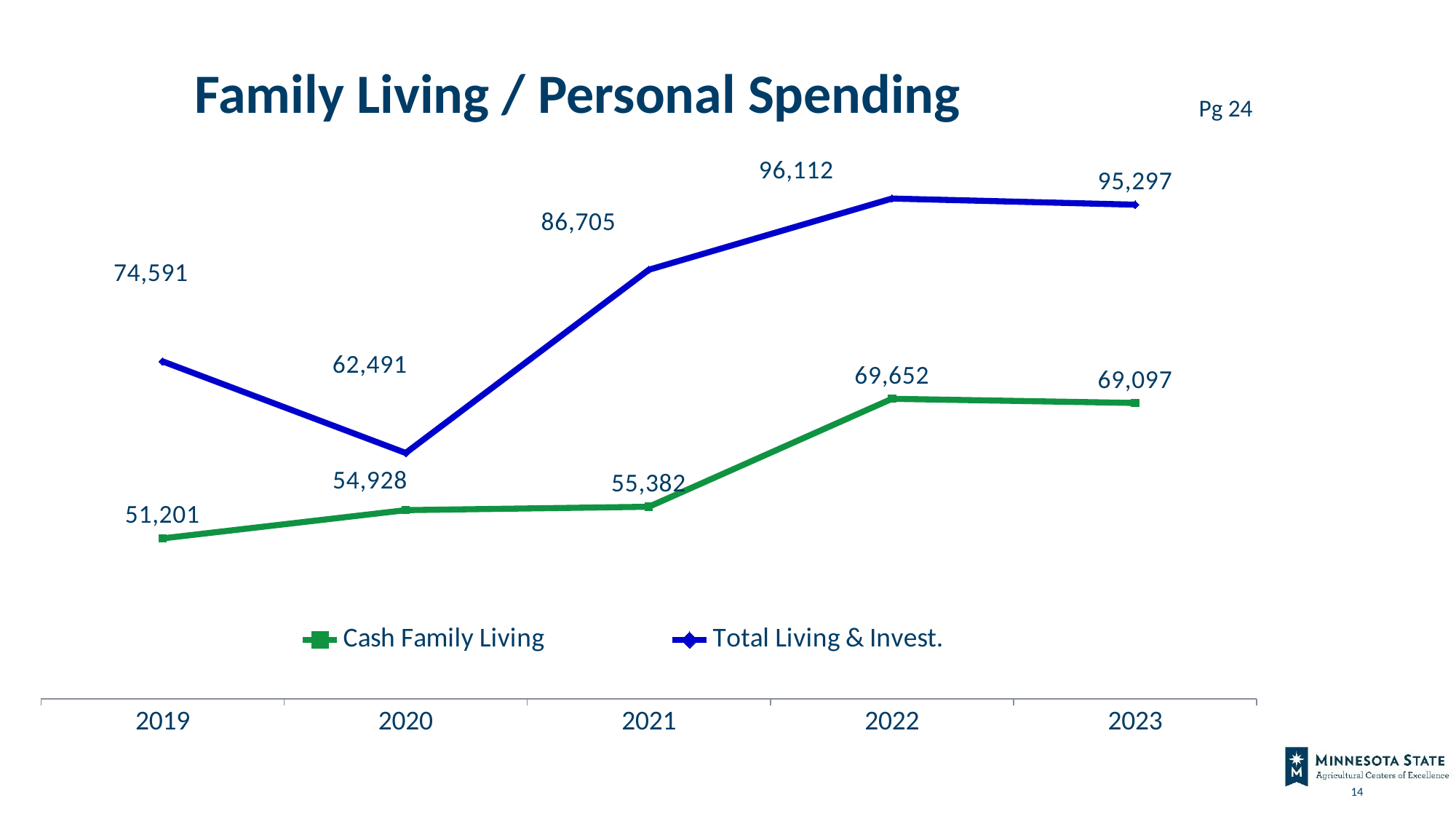

# Family Living / Personal Spending
Pg 24

### Chart

| Category | Cash Family Living | Total Living & Invest. |
|---|---|---|
| 2019 | 51201.0 | 74591.0 |
| 2020 | 54928.0 | 62491.0 |
| 2021 | 55382.0 | 86705.0 |
| 2022 | 69652.0 | 96112.0 |
| 2023 | 69097.0 | 95297.0 |